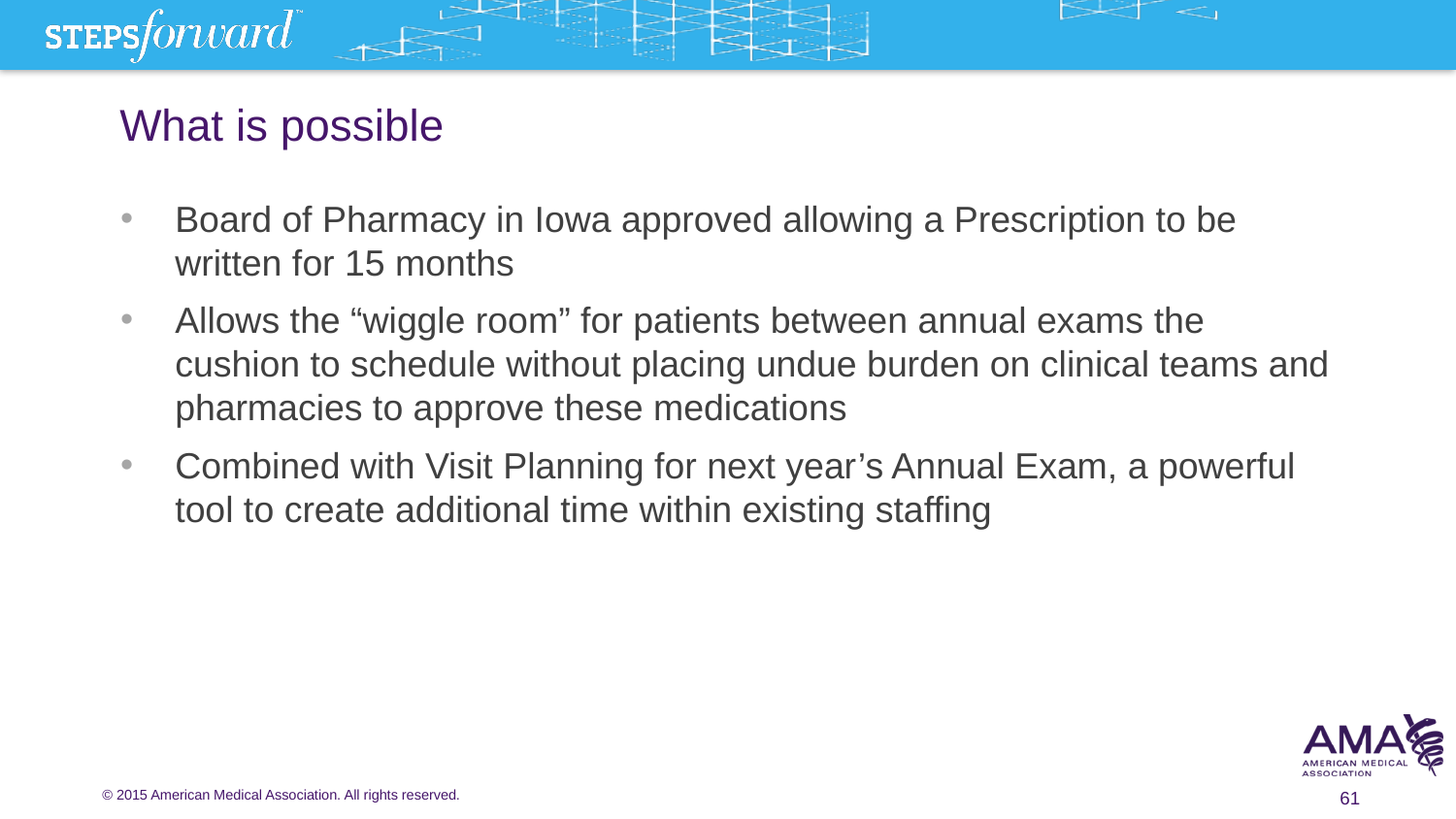

# What is possible
Board of Pharmacy in Iowa approved allowing a Prescription to be written for 15 months
Allows the “wiggle room” for patients between annual exams the cushion to schedule without placing undue burden on clinical teams and pharmacies to approve these medications
Combined with Visit Planning for next year’s Annual Exam, a powerful tool to create additional time within existing staffing
61